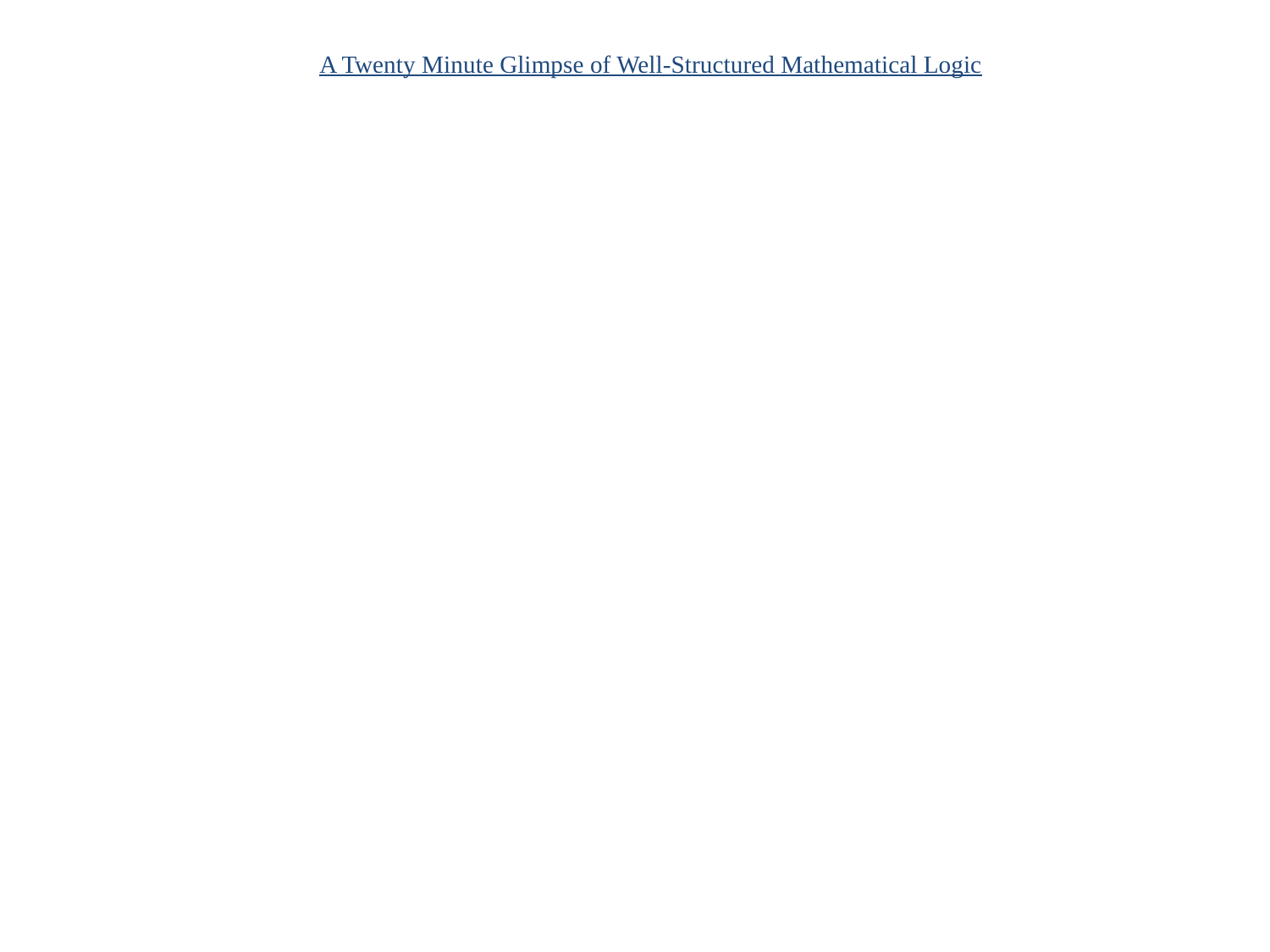

A Twenty Minute Glimpse of Well-Structured Mathematical Logic
#